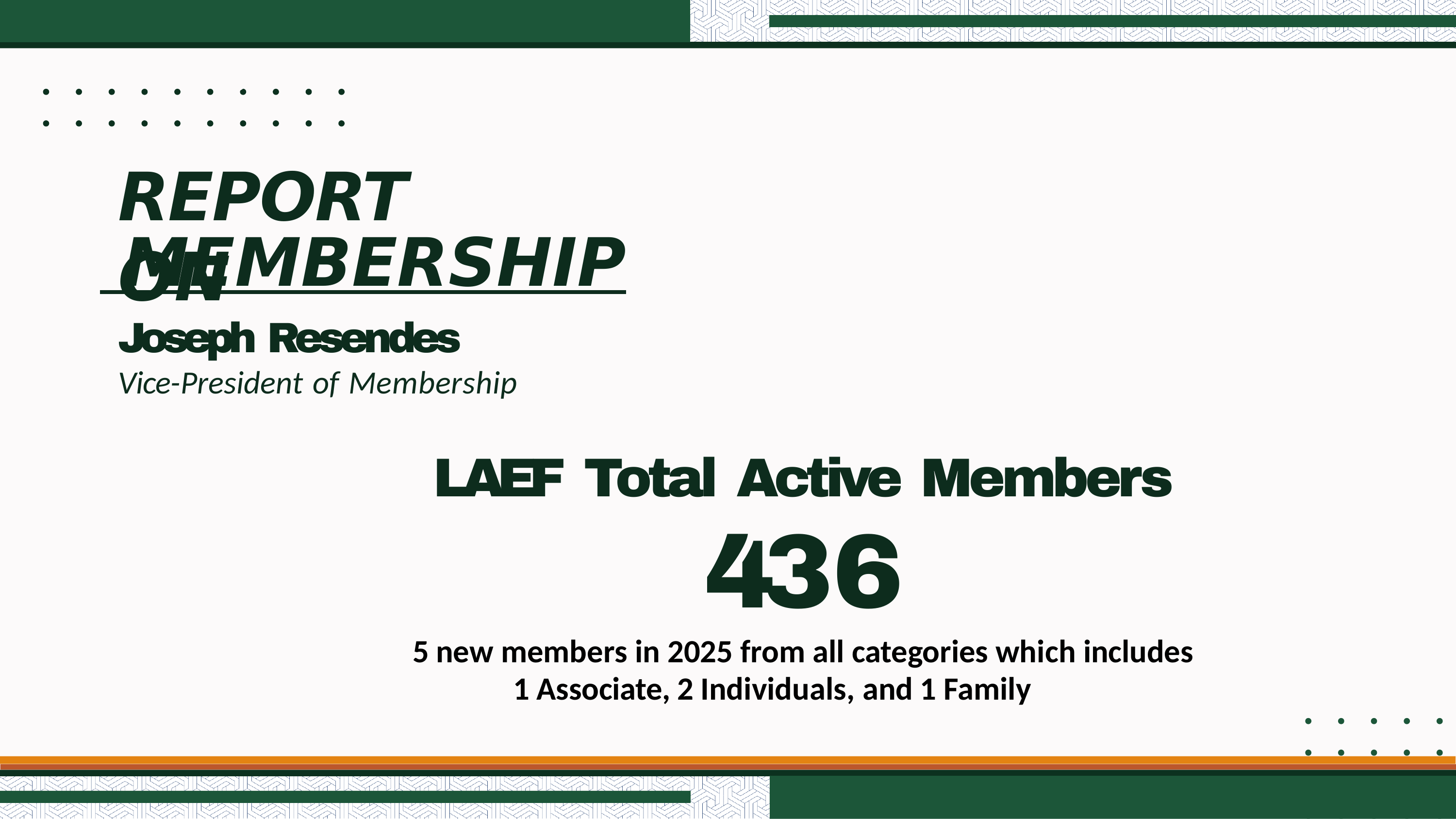

REPORT ON
# MEMBERSHIP
Joseph Resendes
Vice-President of Membership

LAEF Total Active Members
436
5 new members in 2025 from all categories which includes
1 Associate, 2 Individuals, and 1 Family